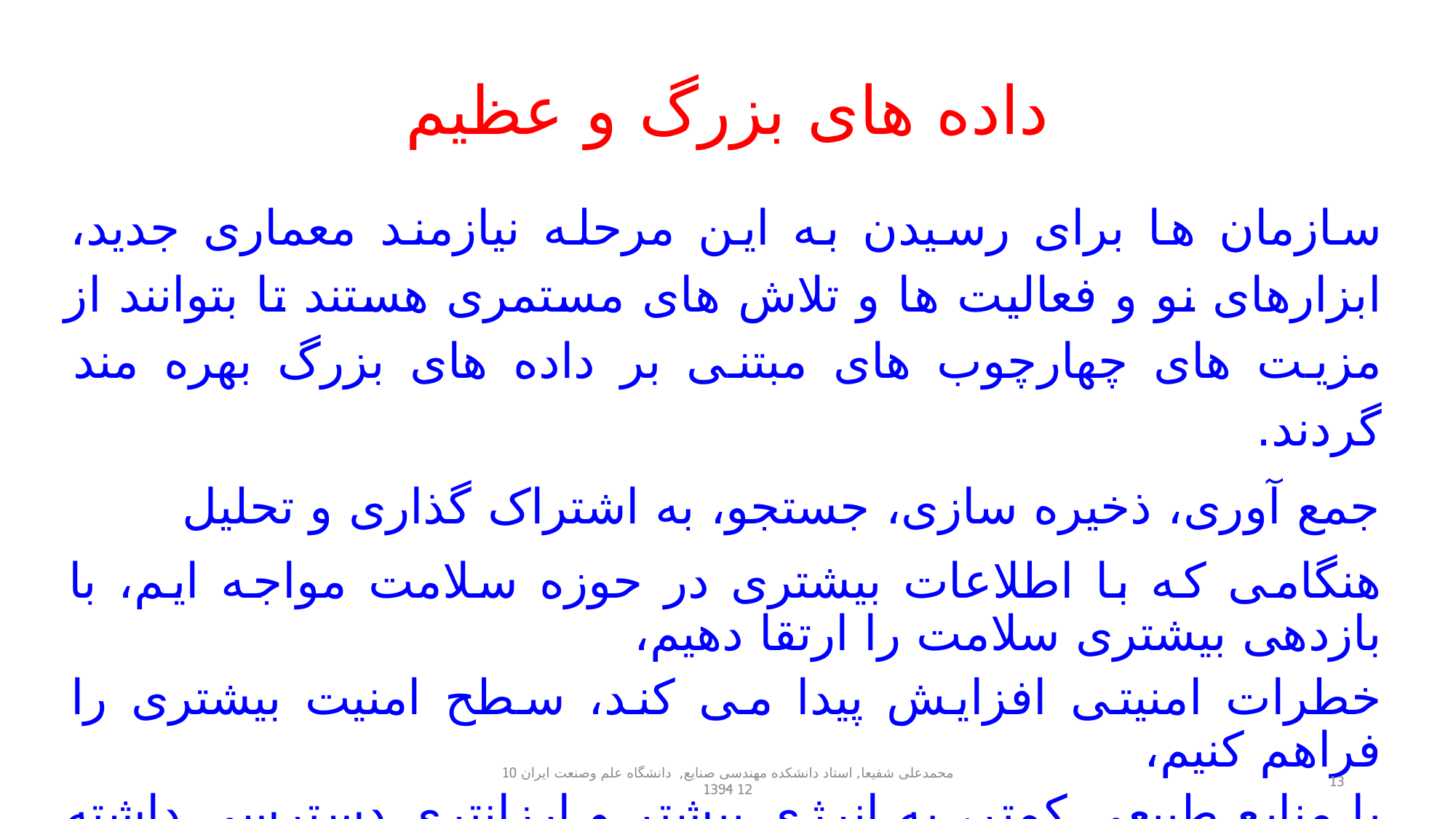

# داده های بزرگ و عظیم
سازمان ها برای رسیدن به این مرحله نیازمند معماری جدید، ابزارهای نو و فعالیت ها و تلاش های مستمری هستند تا بتوانند از مزیت های چهارچوب های مبتنی بر داده های بزرگ بهره مند گردند.
جمع آوری، ذخیره سازی، جستجو، به اشتراک گذاری و تحلیل
هنگامی که با اطلاعات بیشتری در حوزه سلامت مواجه ایم، با بازدهی بیشتری سلامت را ارتقا دهیم،
خطرات امنیتی افزایش پیدا می کند، سطح امنیت بیشتری را فراهم کنیم،
با منابع طبیعی کمتر، به انرژی بیشتر و ارزانتری دسترسی داشته باشیم.
محمدعلی شفیعا, استاد دانشکده مهندسی صنایع,  دانشگاه علم وصنعت ایران 10 12 1394
13